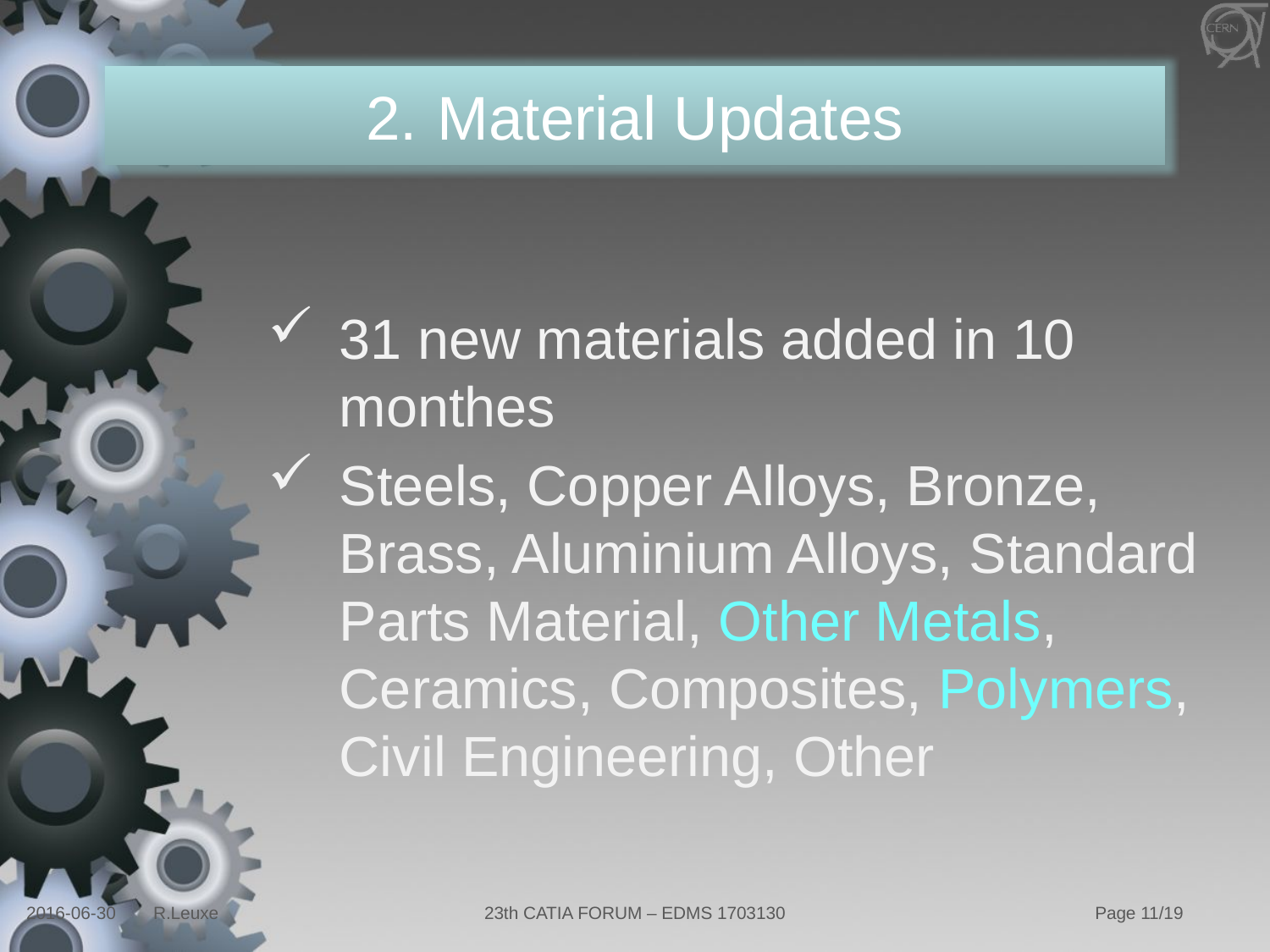

31 new materials added in 10 monthes
Steels, Copper Alloys, Bronze, Brass, Aluminium Alloys, Standard Parts Material, Other Metals, Ceramics, Composites, Polymers, Civil Engineering, Other